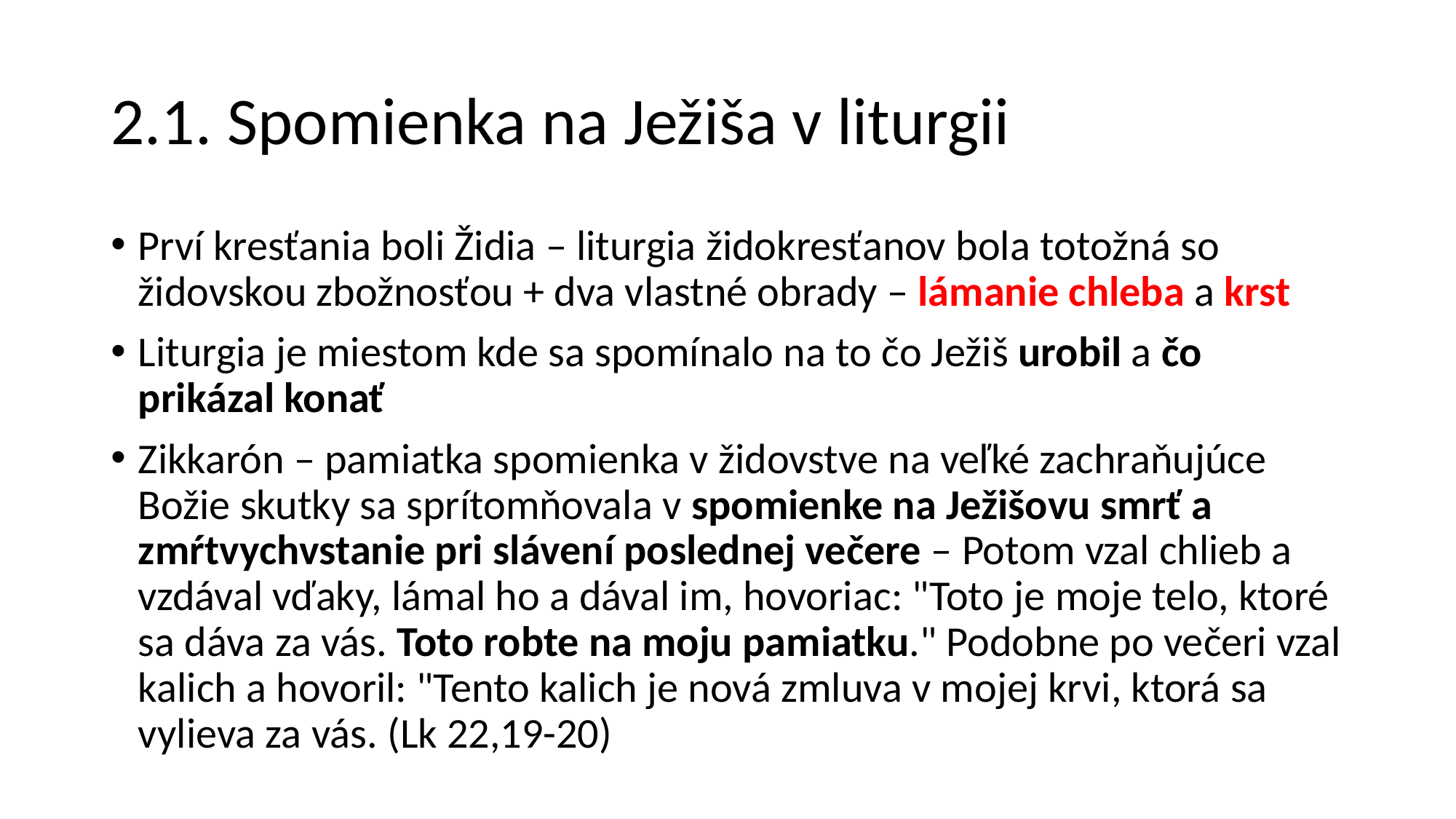

# 2.1. Spomienka na Ježiša v liturgii
Prví kresťania boli Židia – liturgia židokresťanov bola totožná so židovskou zbožnosťou + dva vlastné obrady – lámanie chleba a krst
Liturgia je miestom kde sa spomínalo na to čo Ježiš urobil a čo prikázal konať
Zikkarón – pamiatka spomienka v židovstve na veľké zachraňujúce Božie skutky sa sprítomňovala v spomienke na Ježišovu smrť a zmŕtvychvstanie pri slávení poslednej večere – Potom vzal chlieb a vzdával vďaky, lámal ho a dával im, hovoriac: "Toto je moje telo, ktoré sa dáva za vás. Toto robte na moju pamiatku." Podobne po večeri vzal kalich a hovoril: "Tento kalich je nová zmluva v mojej krvi, ktorá sa vylieva za vás. (Lk 22,19-20)